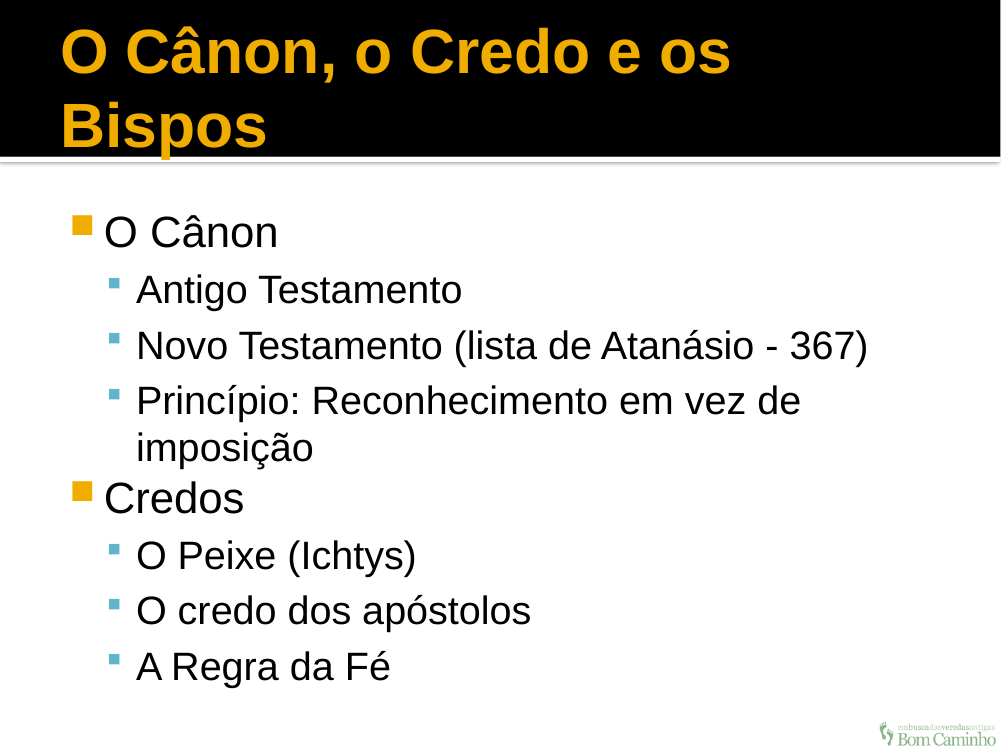

# O Cânon, o Credo e os Bispos
O Cânon
Antigo Testamento
Novo Testamento (lista de Atanásio - 367)
Princípio: Reconhecimento em vez de imposição
Credos
O Peixe (Ichtys)
O credo dos apóstolos
A Regra da Fé